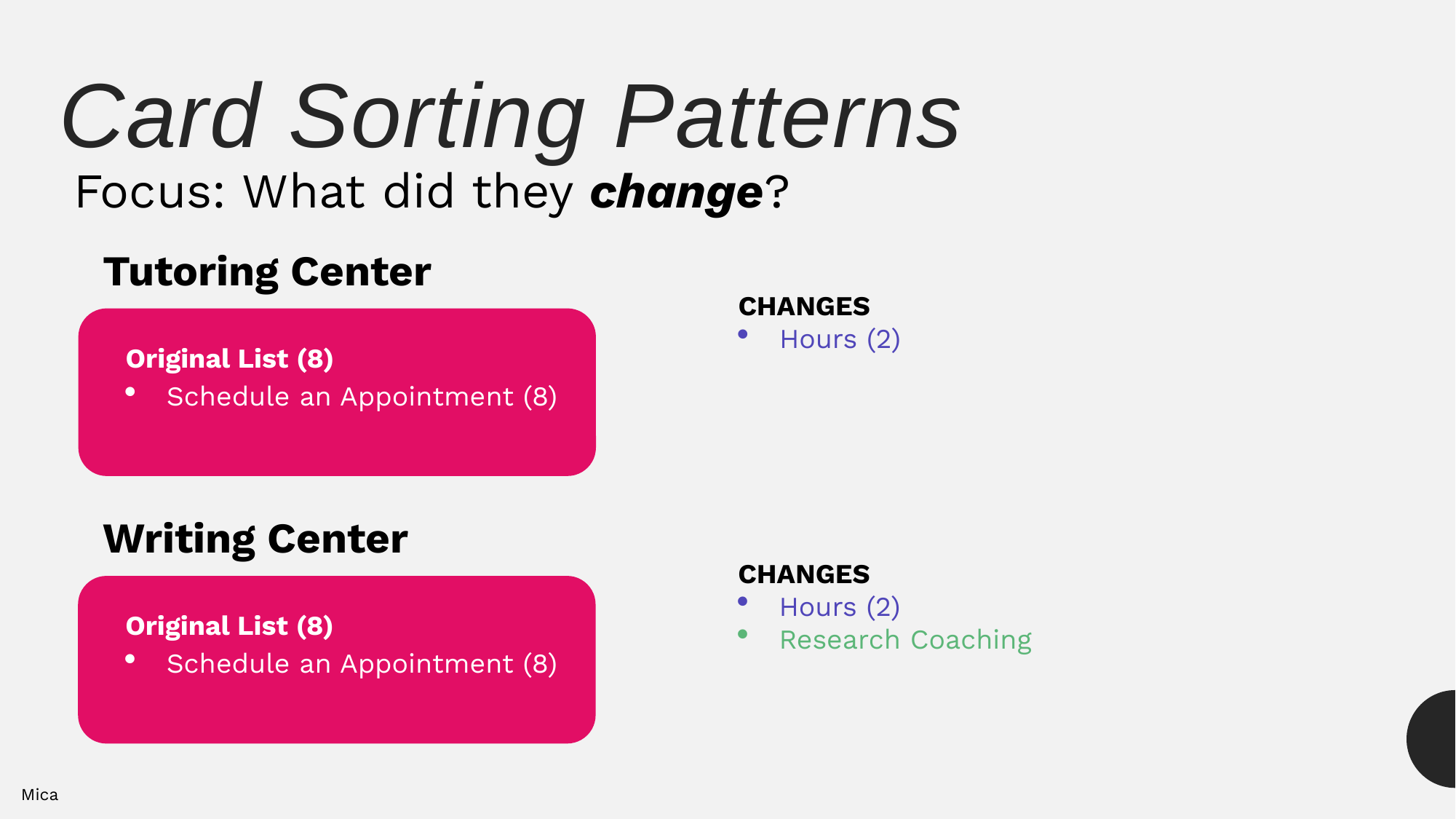

# Card Sorting Patterns
Focus: What did they change?

Tutoring Center
CHANGES
Hours (2)

Original List (8)
Schedule an Appointment (8)

Writing Center
CHANGES
Hours (2)
Research Coaching

Original List (8)
Schedule an Appointment (8)

Mica